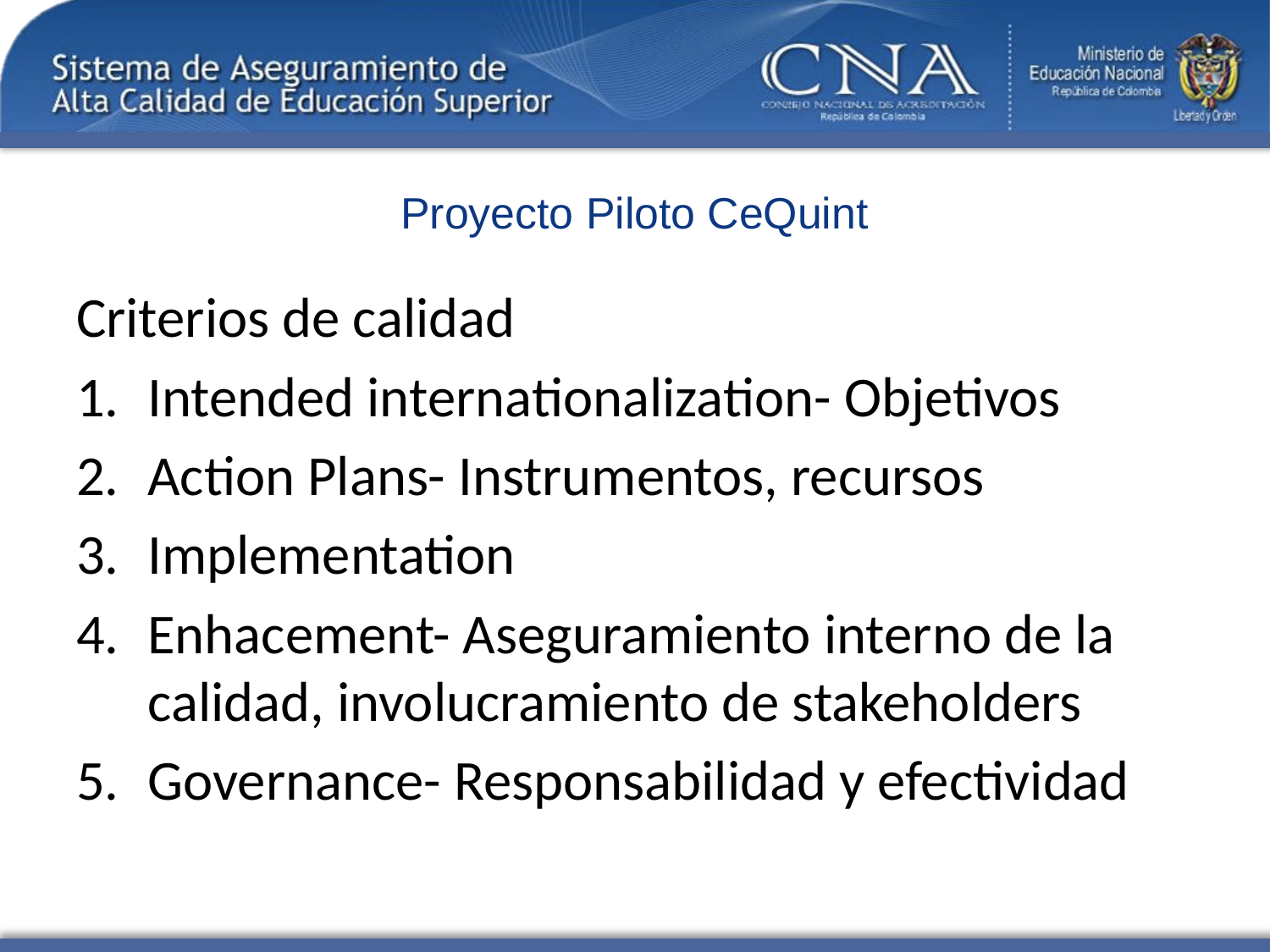

# Proyecto Piloto CeQuint
Criterios de calidad
Intended internationalization- Objetivos
Action Plans- Instrumentos, recursos
Implementation
Enhacement- Aseguramiento interno de la calidad, involucramiento de stakeholders
Governance- Responsabilidad y efectividad